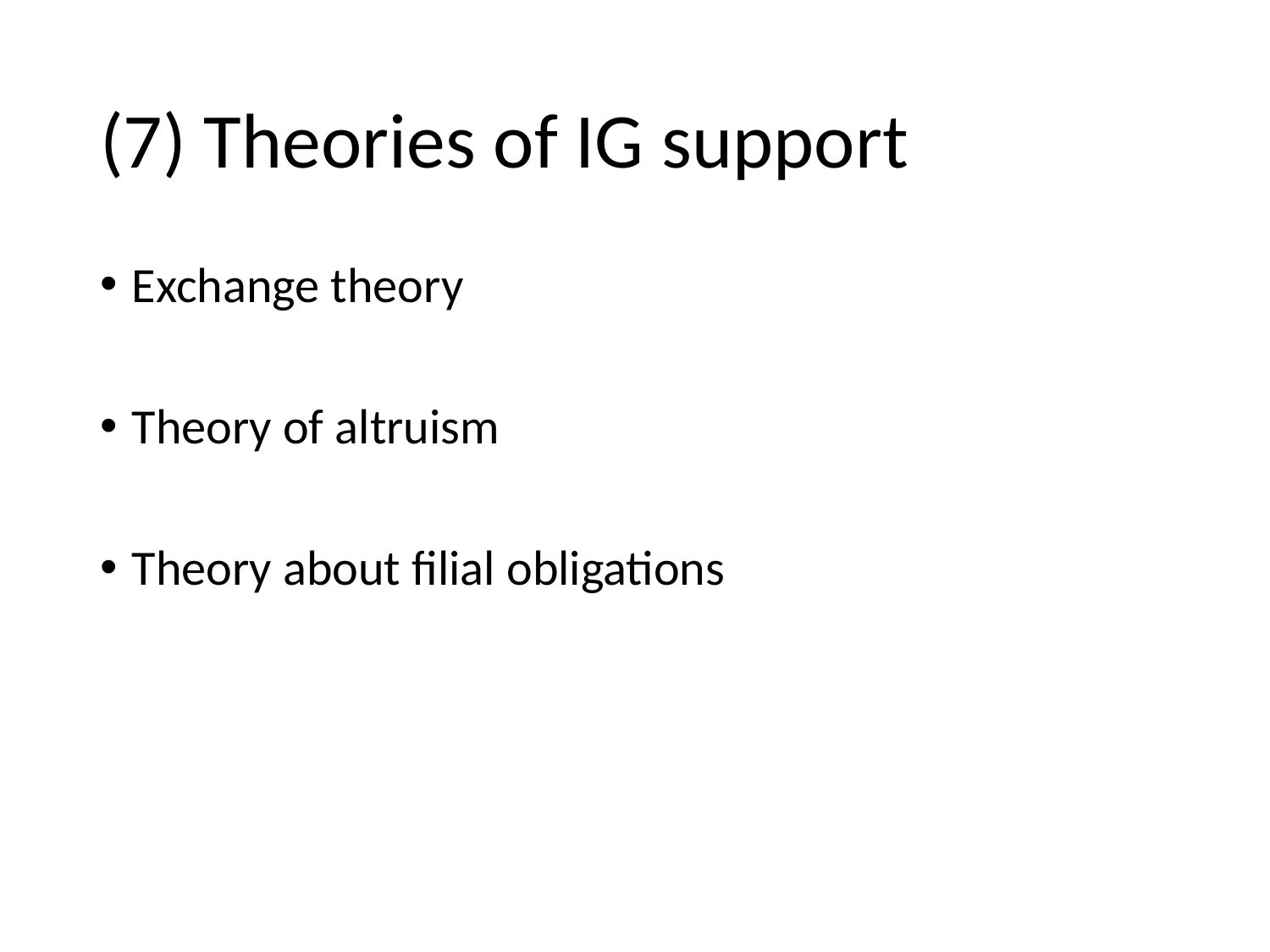

# (7) Theories of IG support
Exchange theory

Theory of altruism

Theory about filial obligations